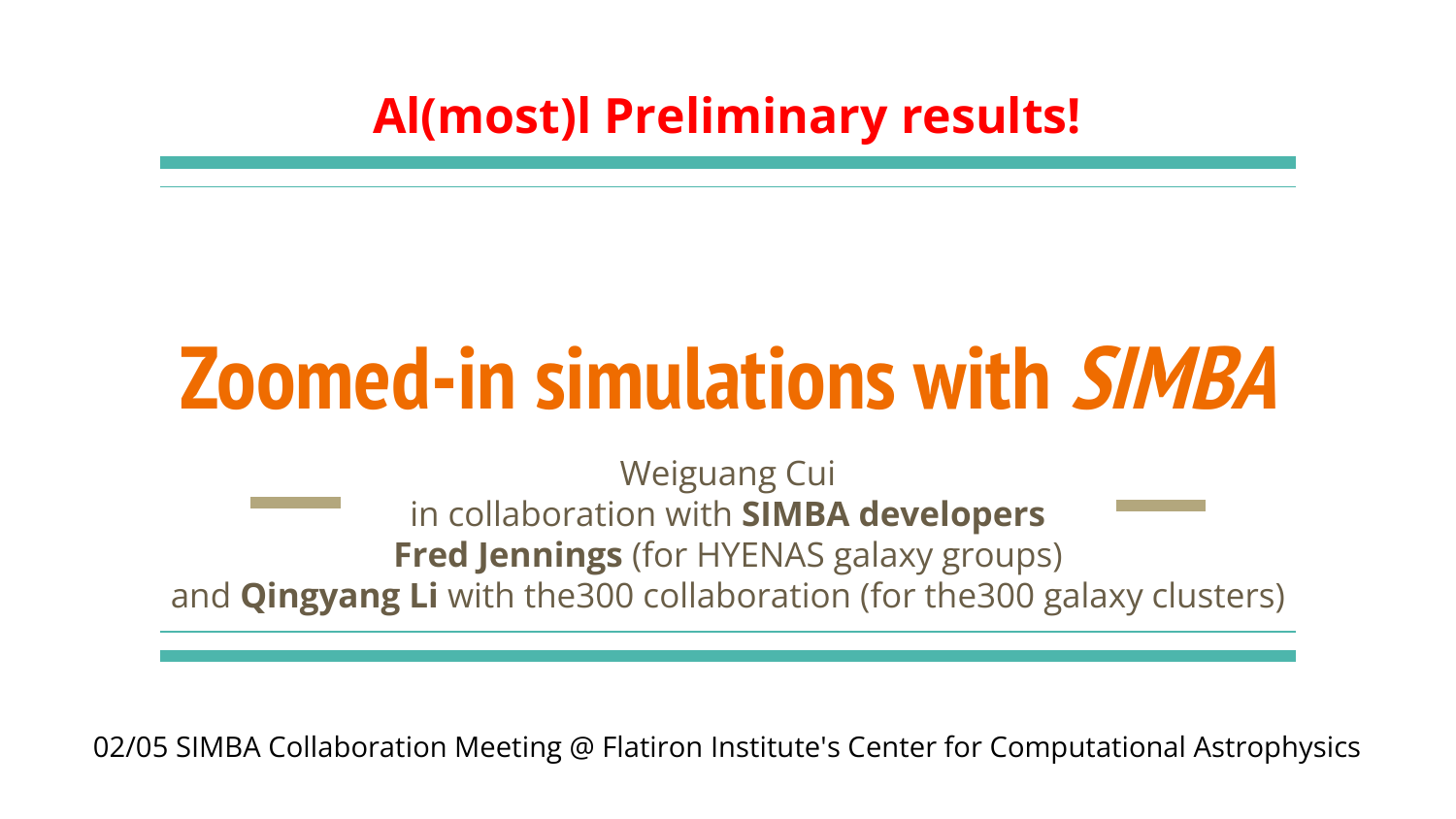

Al(most)l Preliminary results!
# Zoomed-in simulations with SIMBA
Weiguang Cui
in collaboration with SIMBA developers
Fred Jennings (for HYENAS galaxy groups)
and Qingyang Li with the300 collaboration (for the300 galaxy clusters)
02/05 SIMBA Collaboration Meeting @ Flatiron Institute's Center for Computational Astrophysics